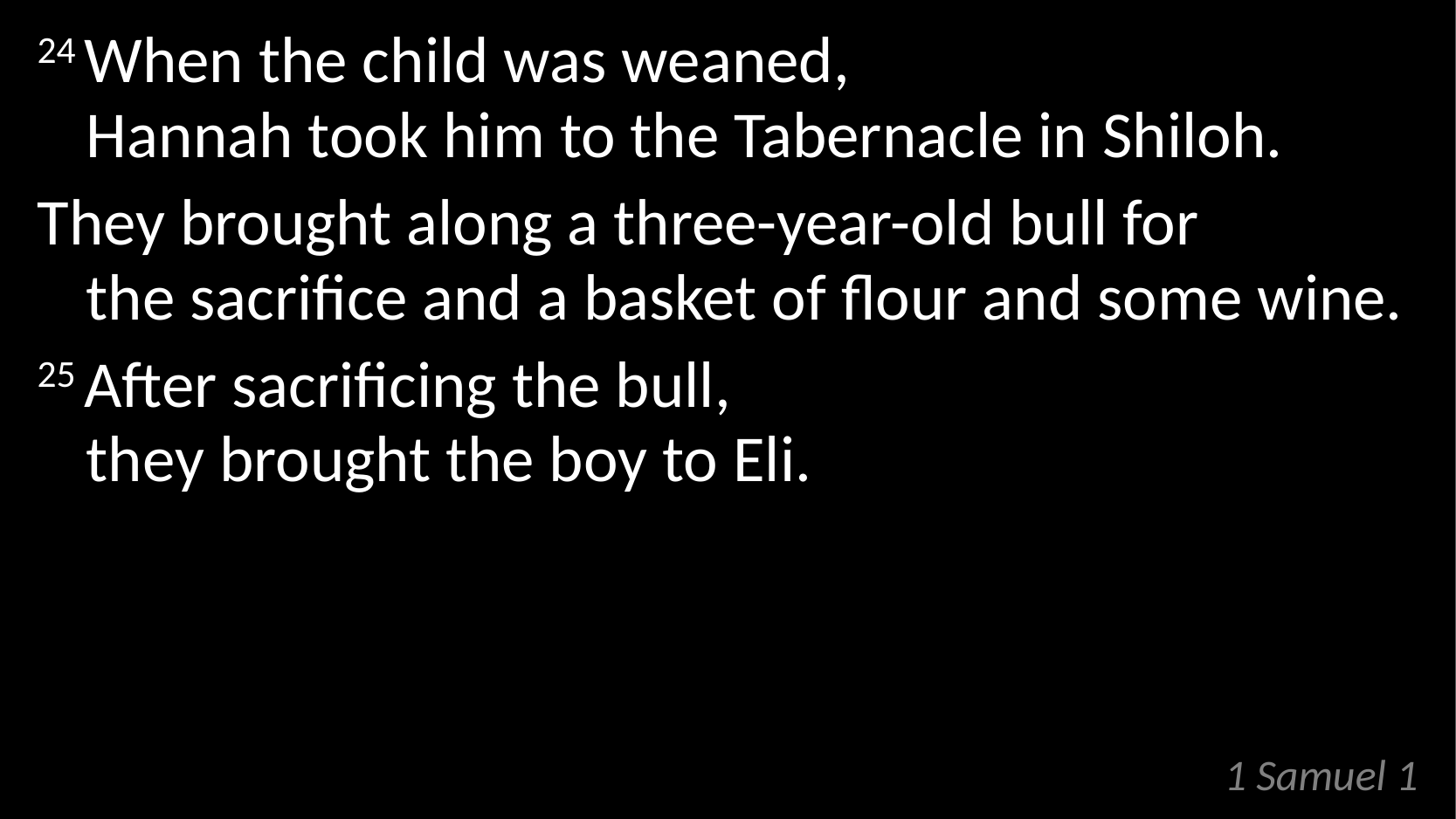

24 When the child was weaned,
Hannah took him to the Tabernacle in Shiloh.
They brought along a three-year-old bull for
the sacrifice and a basket of flour and some wine.
25 After sacrificing the bull,
they brought the boy to Eli.
# 1 Samuel 1